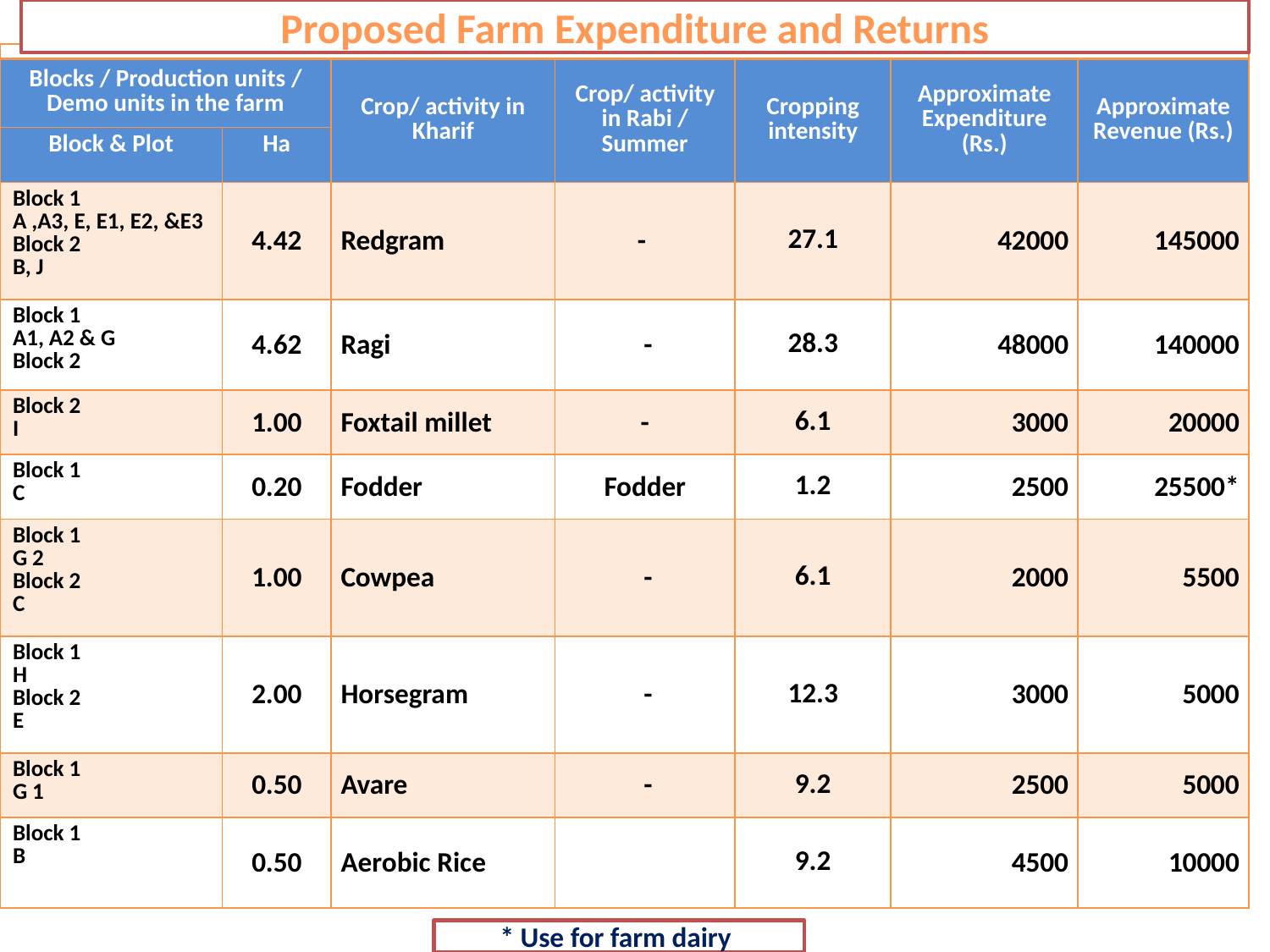

Proposed Farm Expenditure and Returns
|  |  |  |  |  |  |  |
| --- | --- | --- | --- | --- | --- | --- |
| Blocks / Production units / Demo units in the farm |  | Crop/ activity in Kharif | Crop/ activity in Rabi / Summer | Cropping intensity | Approximate Expenditure (Rs.) | Approximate Revenue (Rs.) |
| Block & Plot | Ha |  |  |  |  |  |
| Block 1 A ,A3, E, E1, E2, &E3 Block 2 B, J | 4.42 | Redgram | - | 27.1 | 42000 | 145000 |
| Block 1 A1, A2 & G Block 2 | 4.62 | Ragi | - | 28.3 | 48000 | 140000 |
| Block 2 I | 1.00 | Foxtail millet | - | 6.1 | 3000 | 20000 |
| Block 1 C | 0.20 | Fodder | Fodder | 1.2 | 2500 | 25500\* |
| Block 1 G 2 Block 2 C | 1.00 | Cowpea | - | 6.1 | 2000 | 5500 |
| Block 1 H Block 2 E | 2.00 | Horsegram | - | 12.3 | 3000 | 5000 |
| Block 1 G 1 | 0.50 | Avare | - | 9.2 | 2500 | 5000 |
| Block 1 B | 0.50 | Aerobic Rice |  | 9.2 | 4500 | 10000 |
* Use for farm dairy